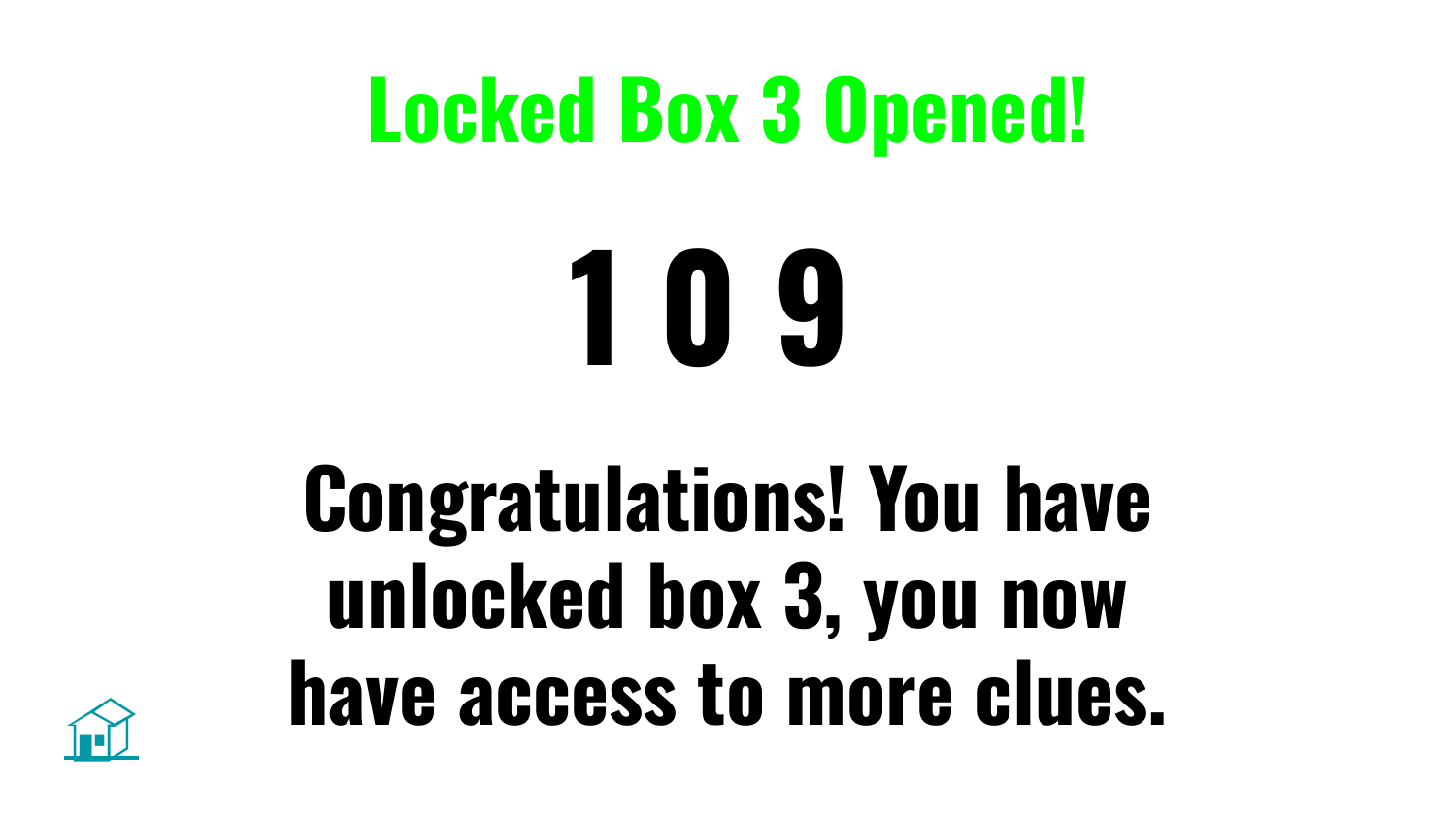

Locked Box 3 Opened!
1 0 9
Congratulations! You have unlocked box 3, you now have access to more clues.
🏠